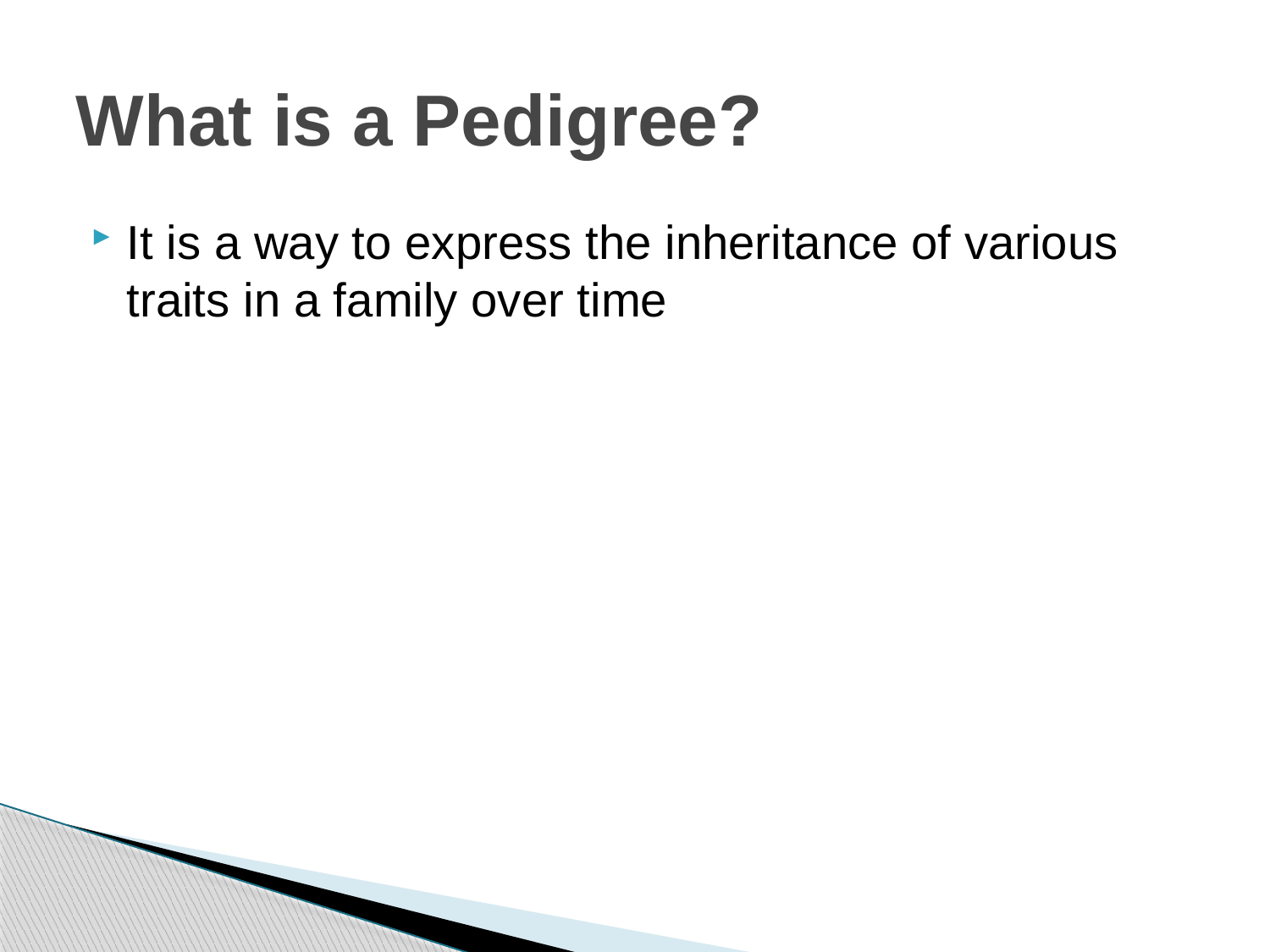

# What is a Pedigree?
It is a way to express the inheritance of various traits in a family over time